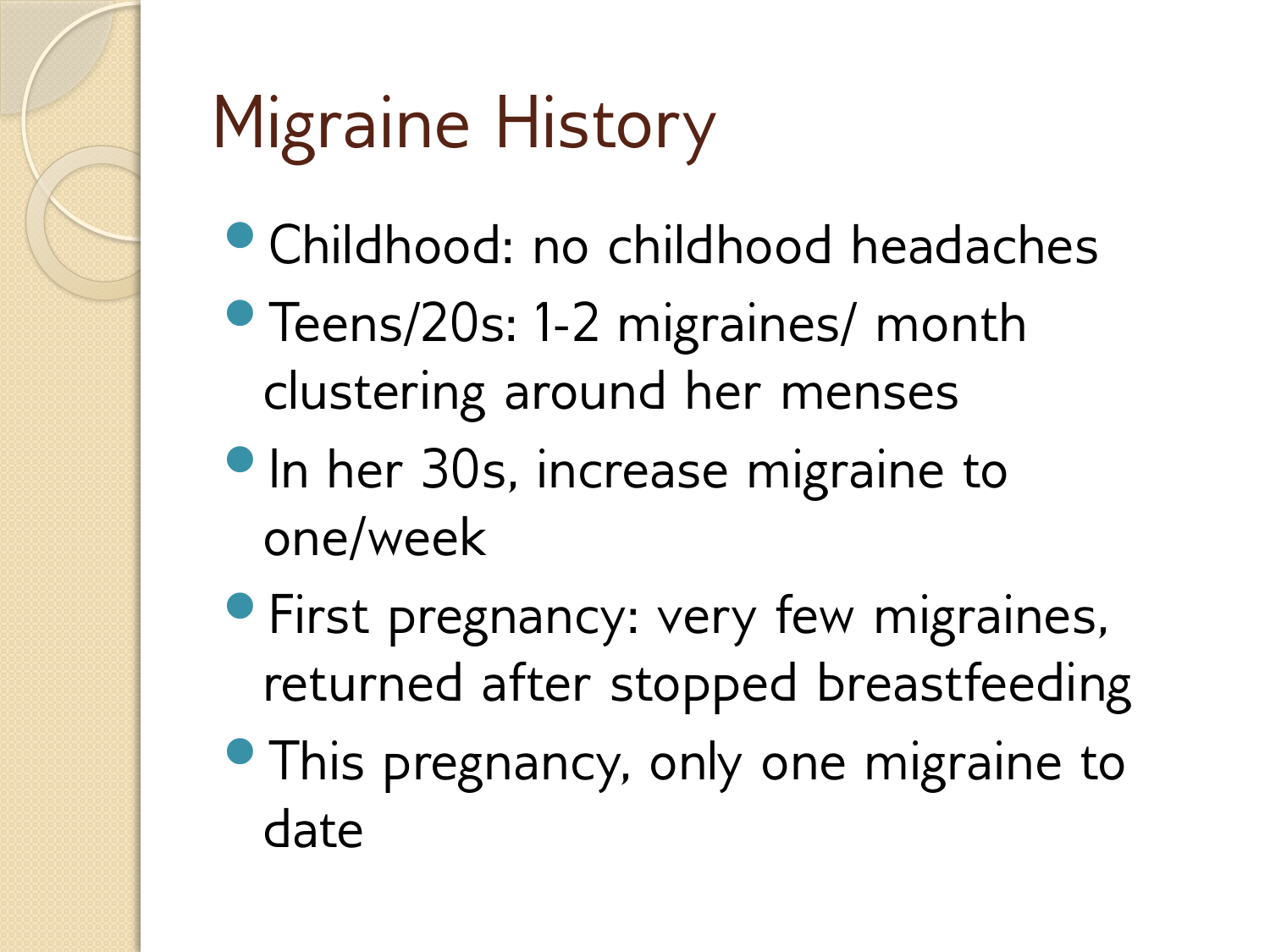

# Migraine History
Childhood: no childhood headaches
Teens/20s: 1-2 migraines/ month clustering around her menses
In her 30s, increase migraine to one/week
First pregnancy: very few migraines, returned after stopped breastfeeding
This pregnancy, only one migraine to date